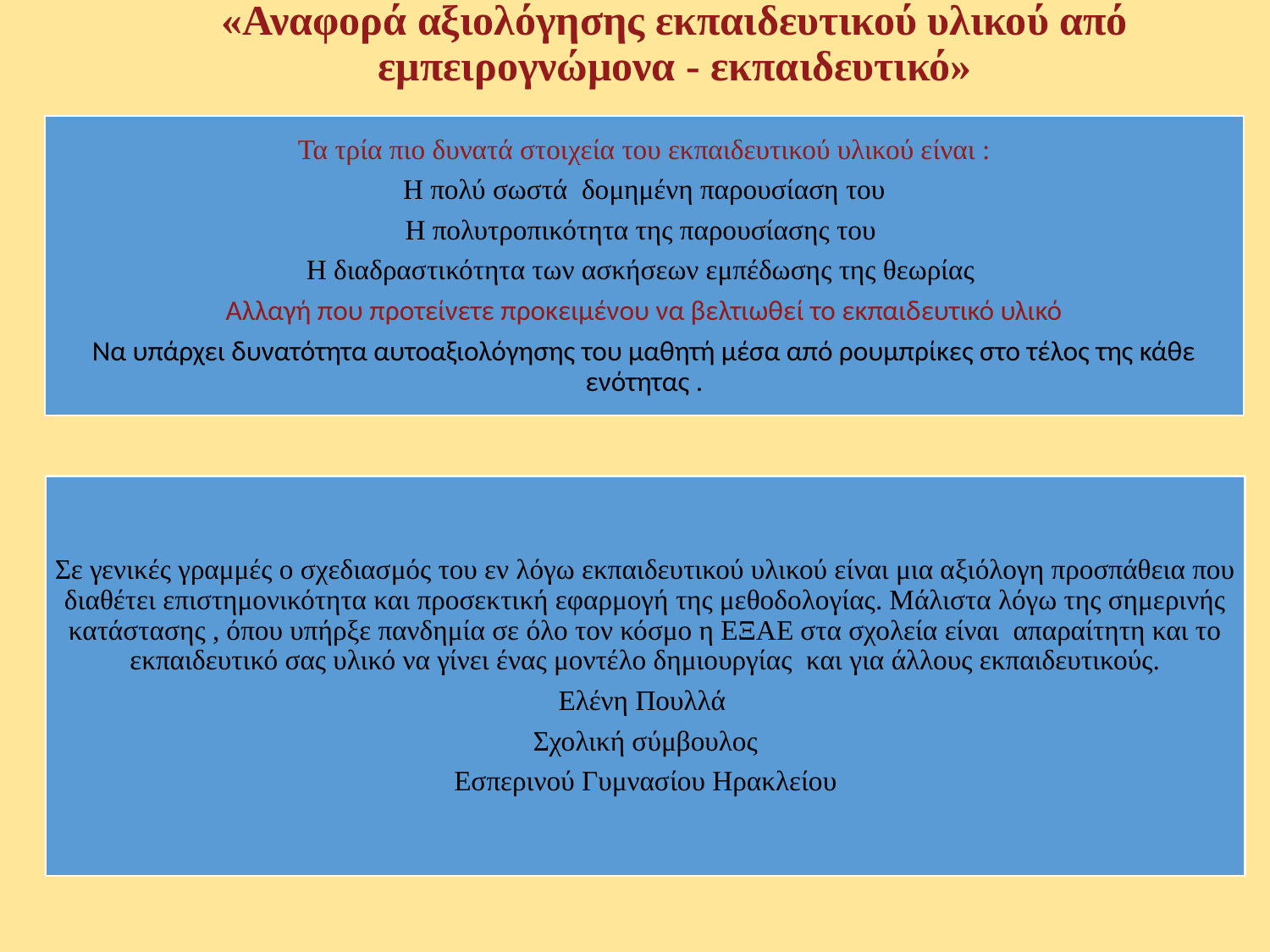

# «Αναφορά αξιολόγησης εκπαιδευτικού υλικού από εμπειρογνώμονα - εκπαιδευτικό»
Τα τρία πιο δυνατά στοιχεία του εκπαιδευτικού υλικού είναι :
Η πολύ σωστά  δομημένη παρουσίαση του
Η πολυτροπικότητα της παρουσίασης του
Η διαδραστικότητα των ασκήσεων εμπέδωσης της θεωρίας
Αλλαγή που προτείνετε προκειμένου να βελτιωθεί το εκπαιδευτικό υλικό
Να υπάρχει δυνατότητα αυτοαξιολόγησης του μαθητή μέσα από ρουμπρίκες στο τέλος της κάθε ενότητας .
Σε γενικές γραμμές ο σχεδιασμός του εν λόγω εκπαιδευτικού υλικού είναι μια αξιόλογη προσπάθεια που διαθέτει επιστημονικότητα και προσεκτική εφαρμογή της μεθοδολογίας. Μάλιστα λόγω της σημερινής κατάστασης , όπου υπήρξε πανδημία σε όλο τον κόσμο η ΕΞΑΕ στα σχολεία είναι  απαραίτητη και το εκπαιδευτικό σας υλικό να γίνει ένας μοντέλο δημιουργίας  και για άλλους εκπαιδευτικούς.
Ελένη Πουλλά
Σχολική σύμβουλος
Εσπερινού Γυμνασίου Ηρακλείου